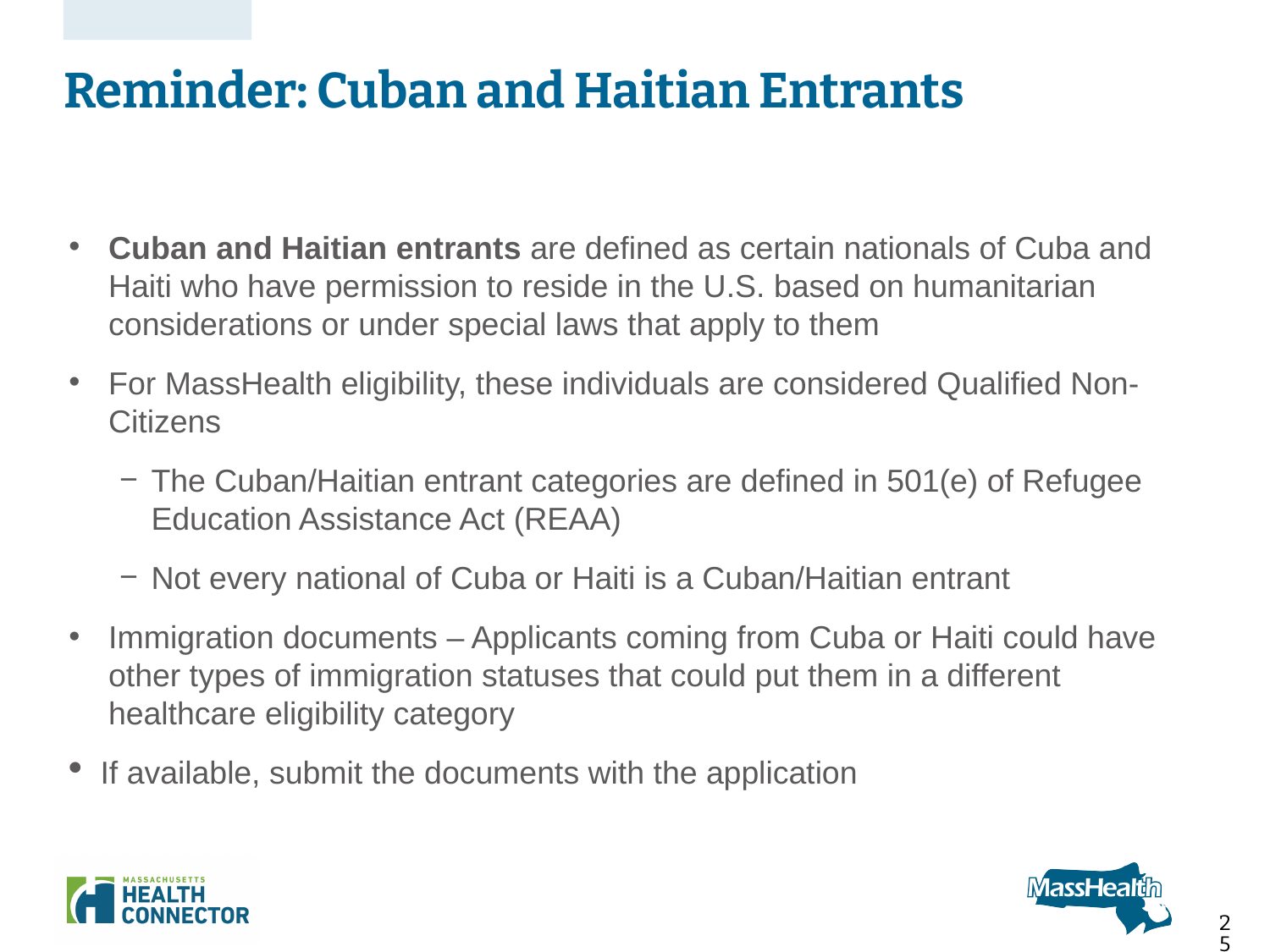

# Reminder: Cuban and Haitian Entrants
Cuban and Haitian entrants are defined as certain nationals of Cuba and Haiti who have permission to reside in the U.S. based on humanitarian considerations or under special laws that apply to them
For MassHealth eligibility, these individuals are considered Qualified Non-Citizens
The Cuban/Haitian entrant categories are defined in 501(e) of Refugee Education Assistance Act (REAA)
Not every national of Cuba or Haiti is a Cuban/Haitian entrant
Immigration documents – Applicants coming from Cuba or Haiti could have other types of immigration statuses that could put them in a different healthcare eligibility category
If available, submit the documents with the application

25